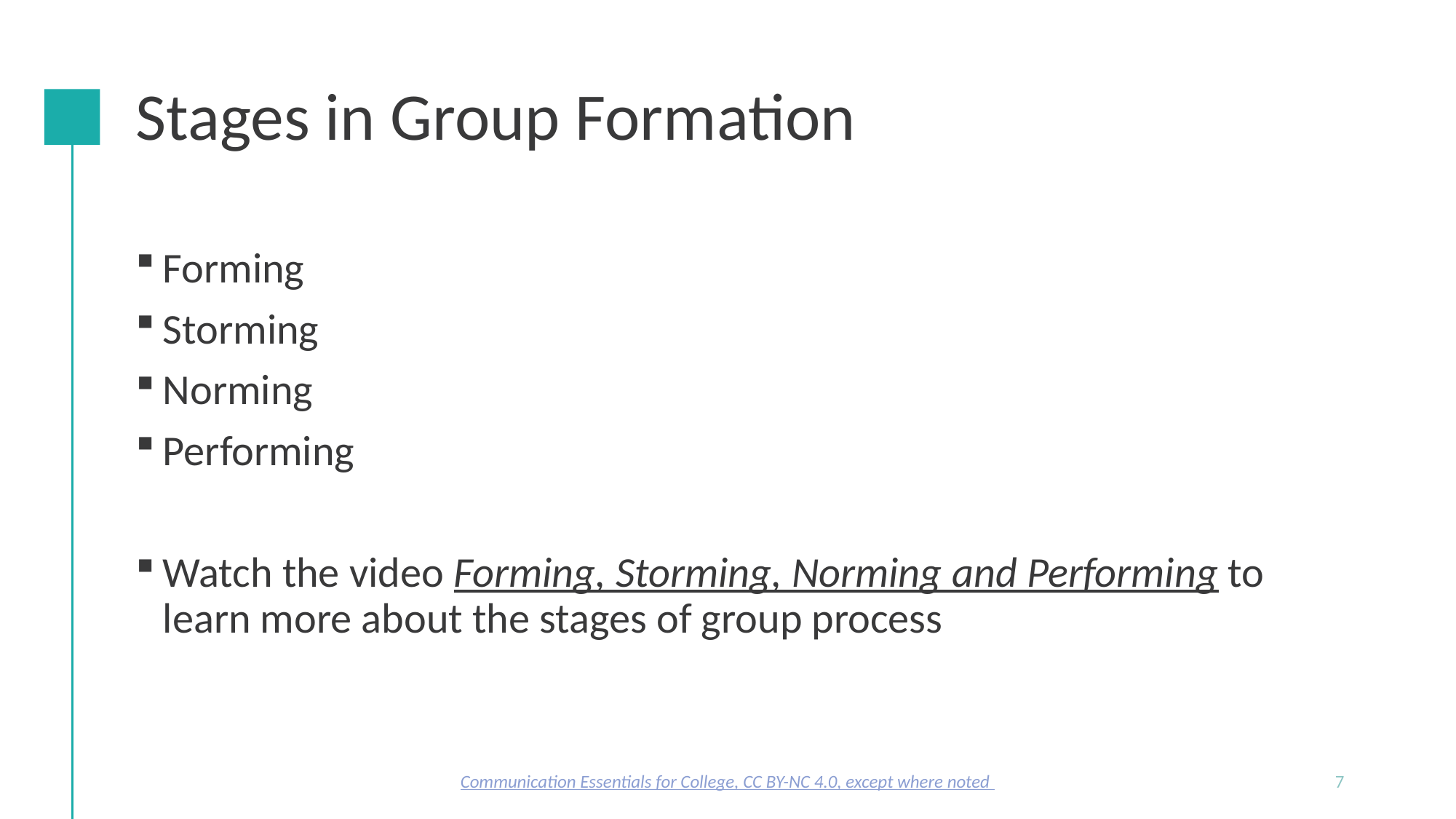

# Stages in Group Formation
Forming
Storming
Norming
Performing

Watch the video Forming, Storming, Norming and Performing to learn more about the stages of group process
Communication Essentials for College, CC BY-NC 4.0, except where noted
7